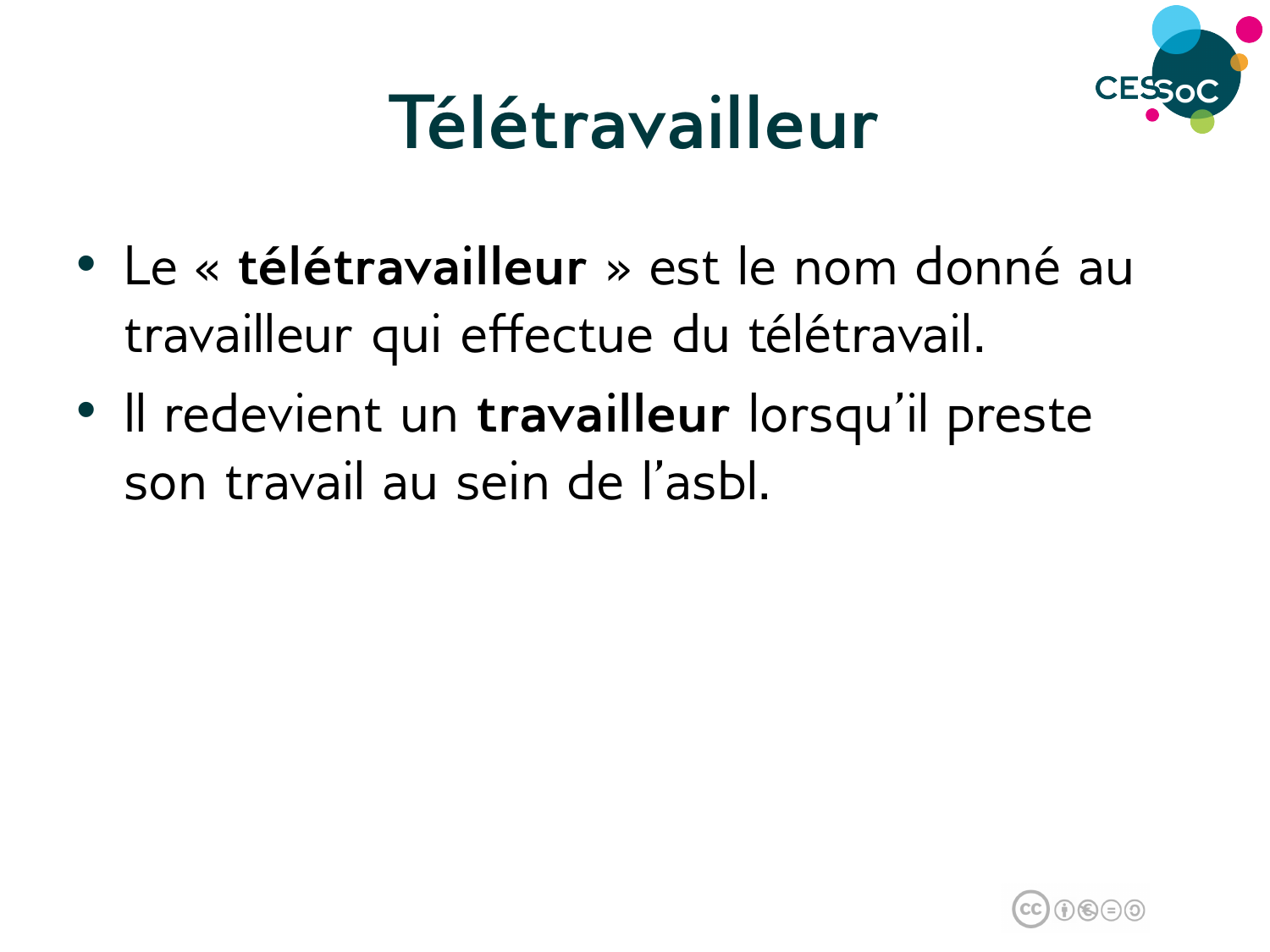

# Télétravailleur
Le « télétravailleur » est le nom donné au travailleur qui effectue du télétravail.
Il redevient un travailleur lorsqu’il preste son travail au sein de l’asbl.